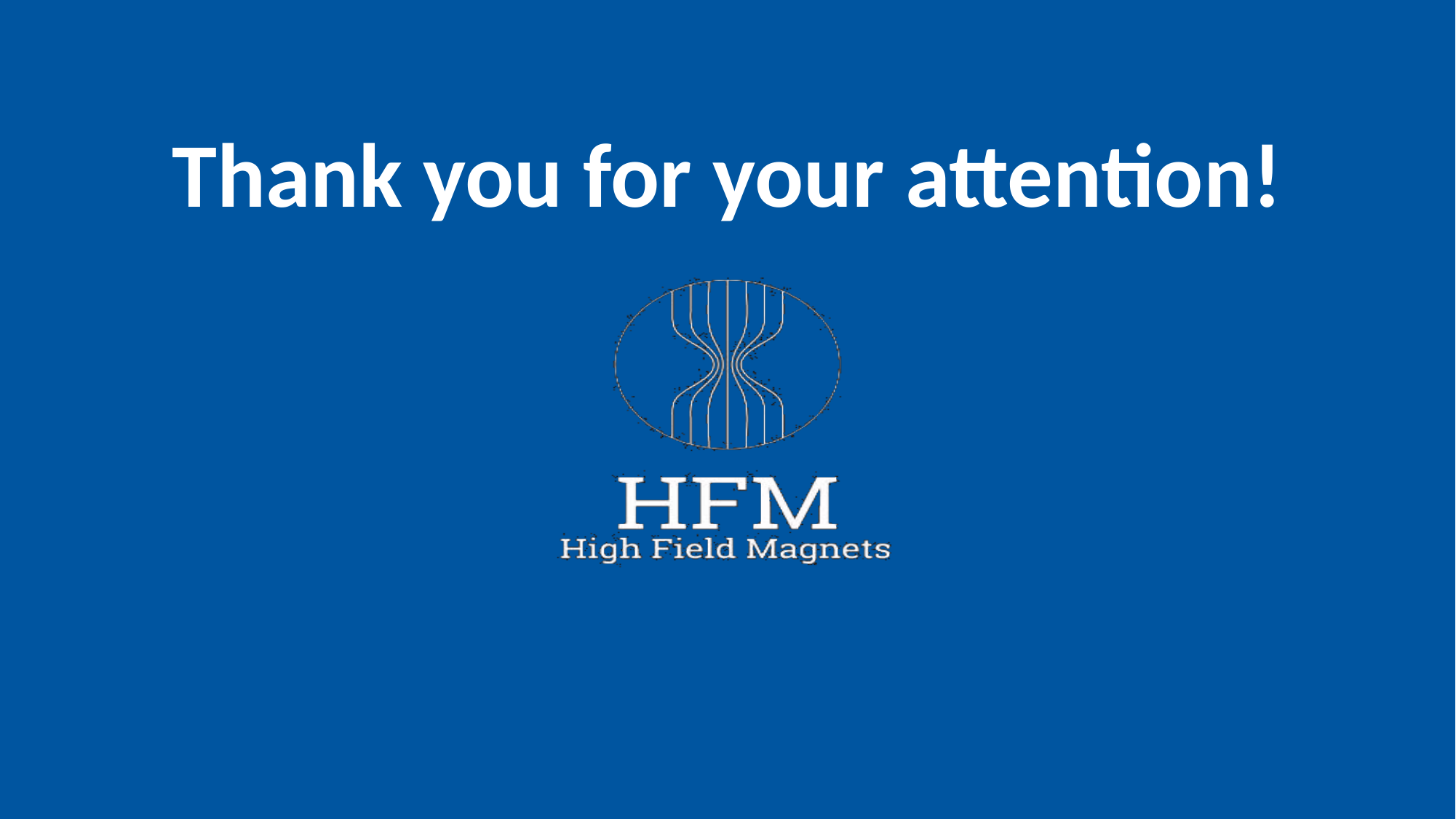

Thank you for your attention!
Alessandra Pampaloni
5
16/06/2025